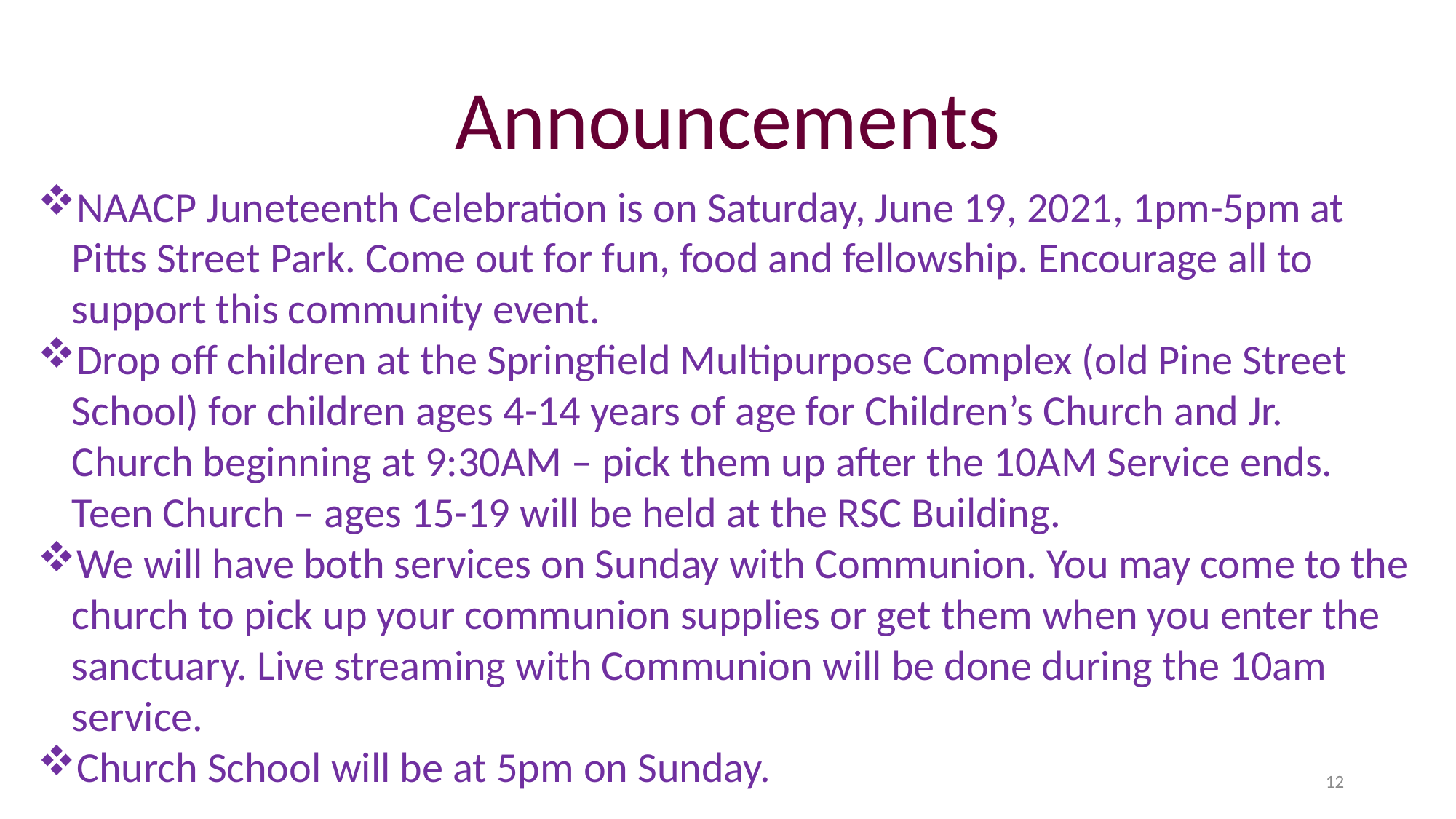

# Announcements
NAACP Juneteenth Celebration is on Saturday, June 19, 2021, 1pm-5pm at Pitts Street Park. Come out for fun, food and fellowship. Encourage all to support this community event.
Drop off children at the Springfield Multipurpose Complex (old Pine Street School) for children ages 4-14 years of age for Children’s Church and Jr. Church beginning at 9:30AM – pick them up after the 10AM Service ends. Teen Church – ages 15-19 will be held at the RSC Building.
We will have both services on Sunday with Communion. You may come to the church to pick up your communion supplies or get them when you enter the sanctuary. Live streaming with Communion will be done during the 10am service.
Church School will be at 5pm on Sunday.
12